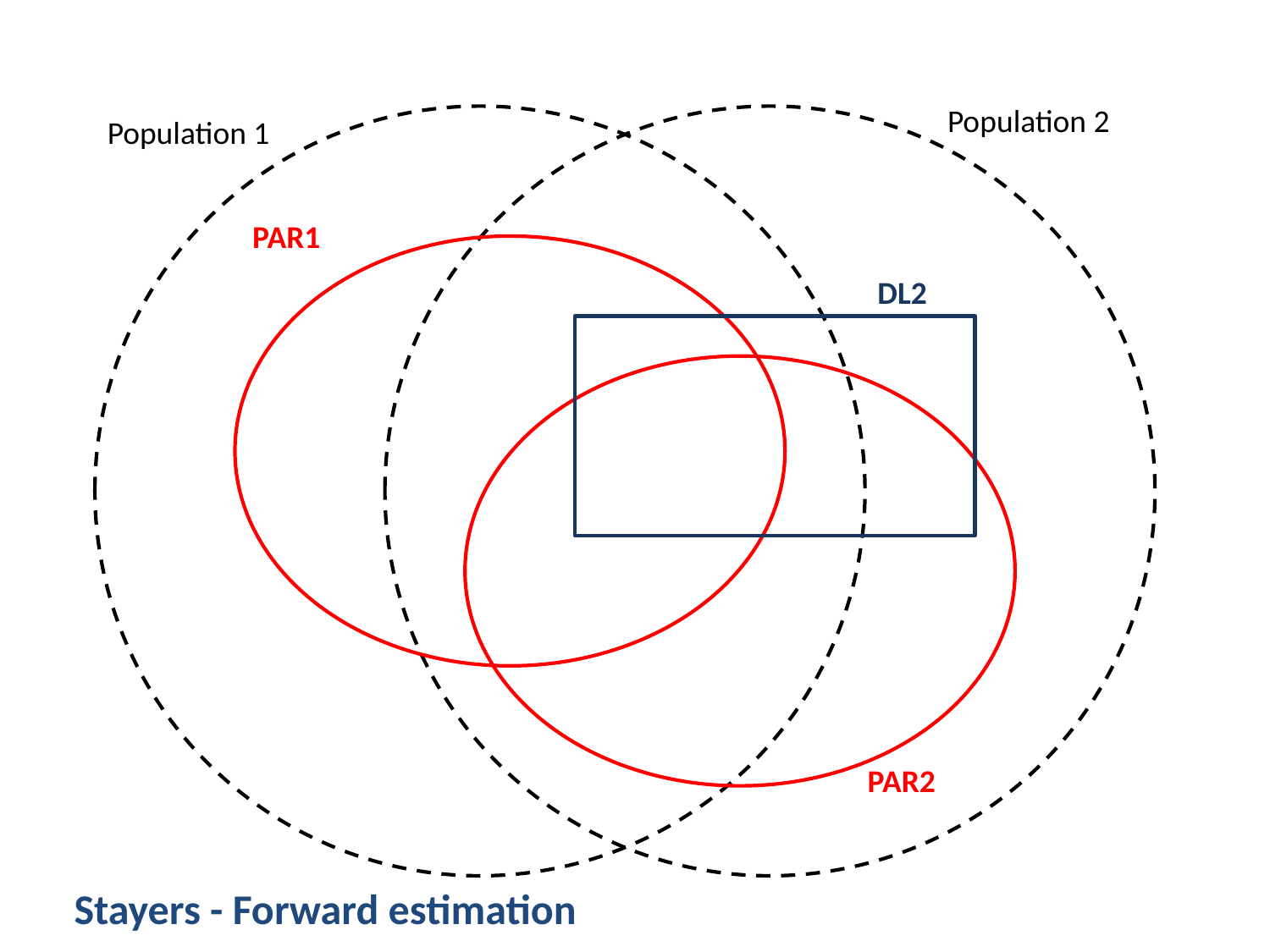

Population 2

Population 1

PAR1

DL2

PAR2
Stayers - Forward estimation